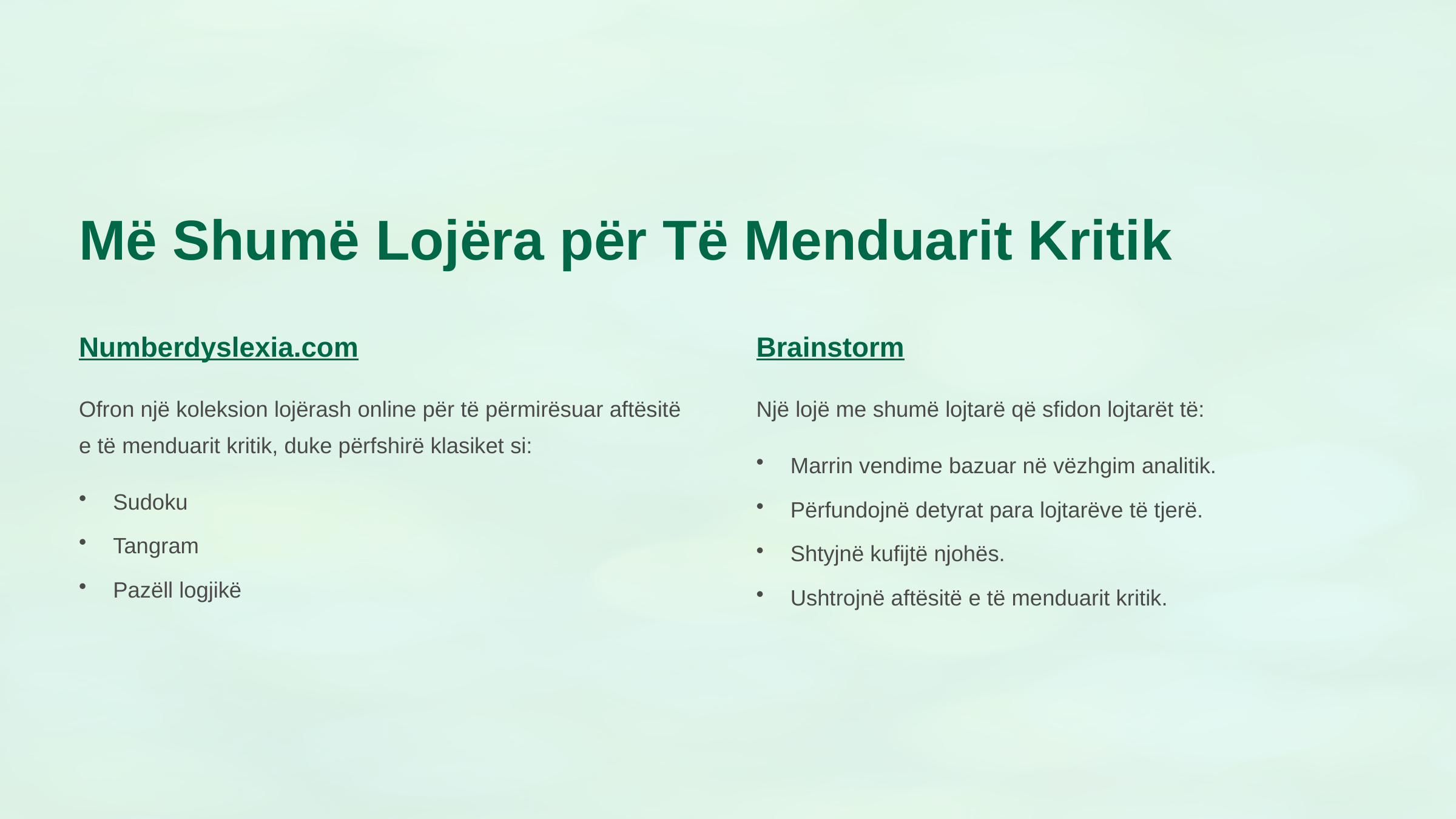

Më Shumë Lojëra për Të Menduarit Kritik
Numberdyslexia.com
Brainstorm
Ofron një koleksion lojërash online për të përmirësuar aftësitë e të menduarit kritik, duke përfshirë klasiket si:
Një lojë me shumë lojtarë që sfidon lojtarët të:
Marrin vendime bazuar në vëzhgim analitik.
Sudoku
Përfundojnë detyrat para lojtarëve të tjerë.
Tangram
Shtyjnë kufijtë njohës.
Pazëll logjikë
Ushtrojnë aftësitë e të menduarit kritik.